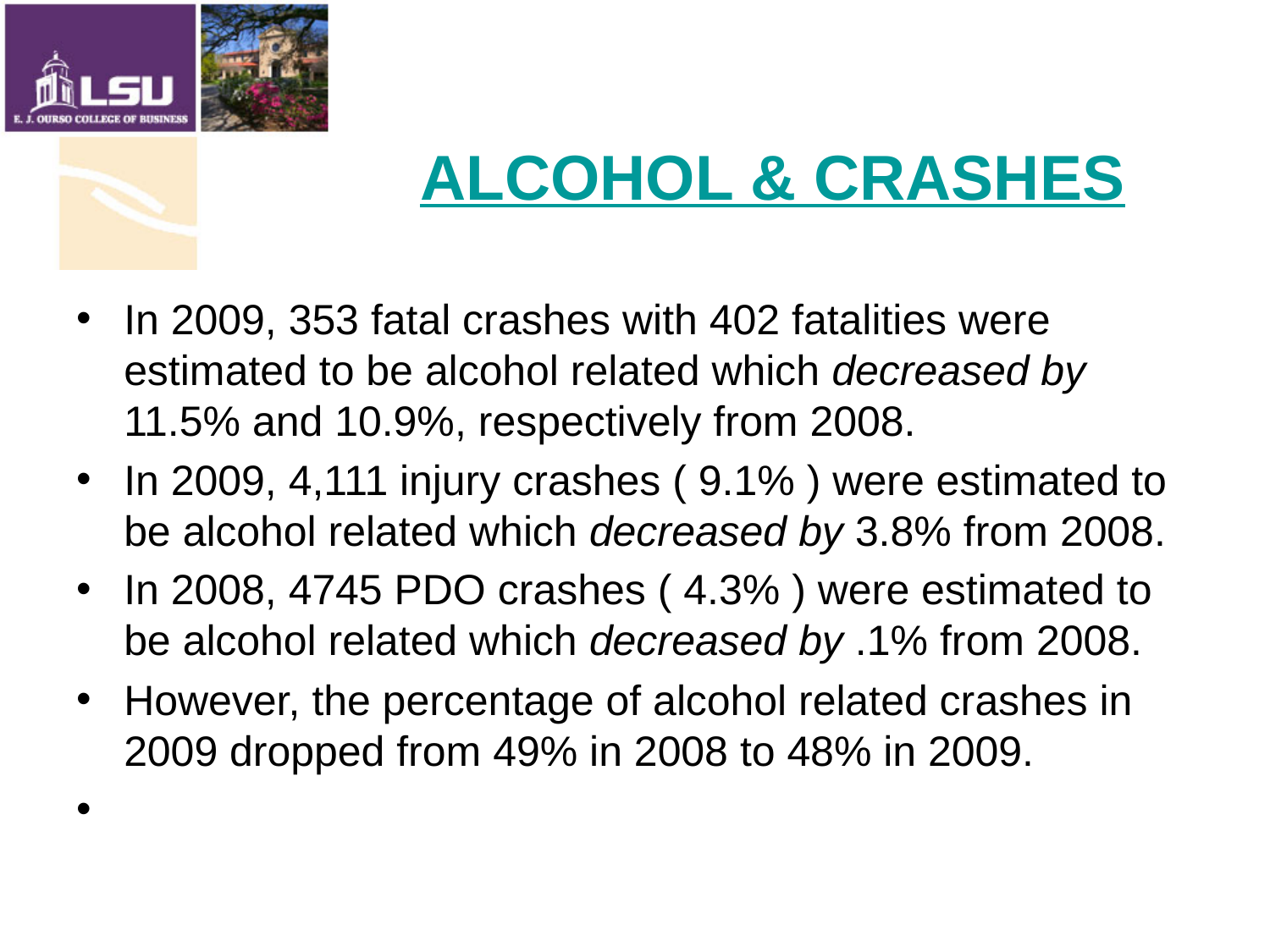

# Alcohol & Crashes
In 2009, 353 fatal crashes with 402 fatalities were estimated to be alcohol related which decreased by 11.5% and 10.9%, respectively from 2008.
In 2009, 4,111 injury crashes ( 9.1% ) were estimated to be alcohol related which decreased by 3.8% from 2008.
In 2008, 4745 PDO crashes ( 4.3% ) were estimated to be alcohol related which decreased by .1% from 2008.
However, the percentage of alcohol related crashes in 2009 dropped from 49% in 2008 to 48% in 2009.